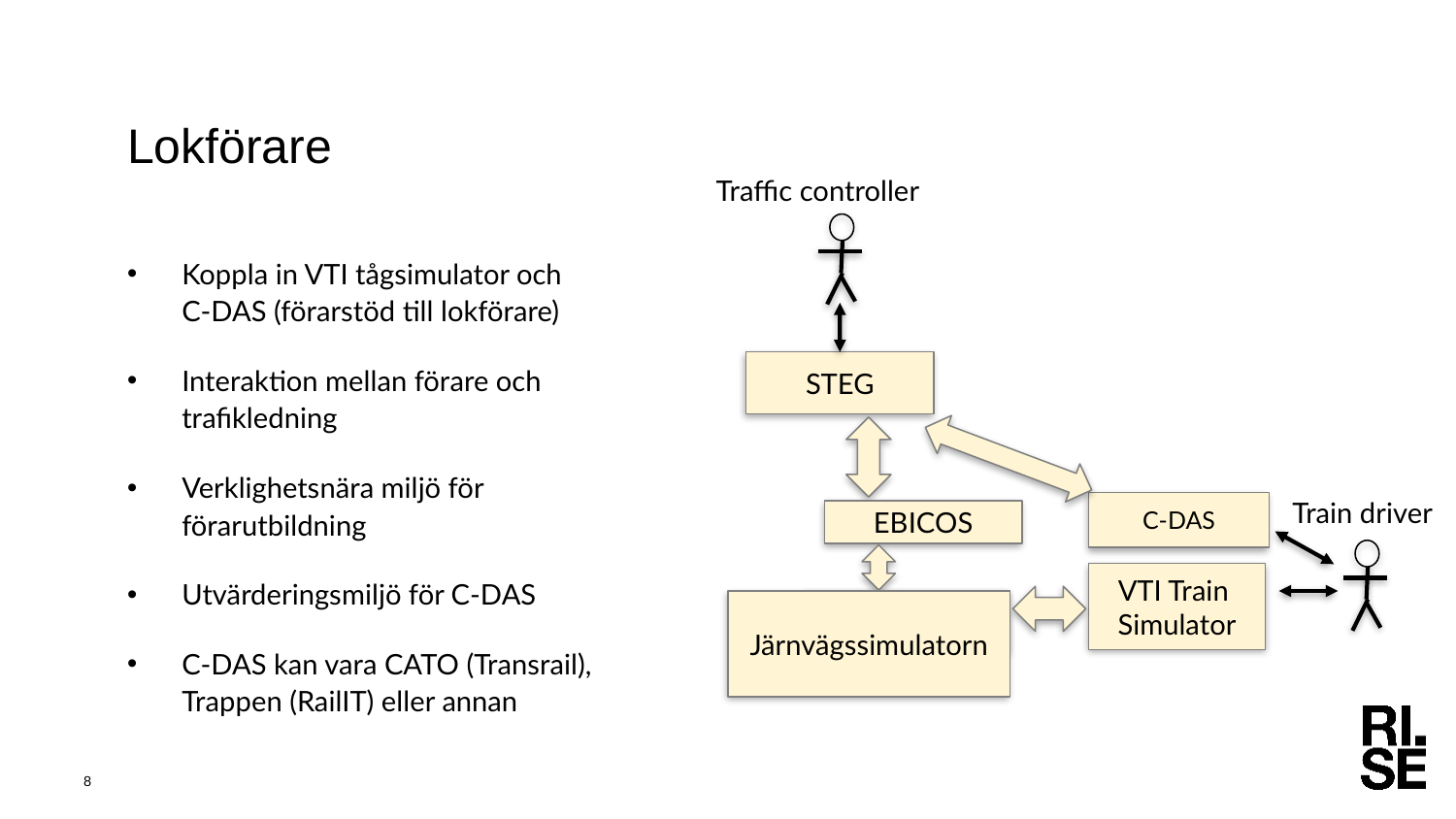

# Lokförare
Traffic controller

Koppla in VTI tågsimulator och
C-DAS (förarstöd till lokförare)
Interaktion mellan förare och trafikledning
Verklighetsnära miljö för förarutbildning
Utvärderingsmiljö för C-DAS
C-DAS kan vara CATO (Transrail), Trappen (RailIT) eller annan

STEG

Train driver
C-DAS
EBICOS

VTI Train  Simulator

Järnvägssimulatorn
BEST
8